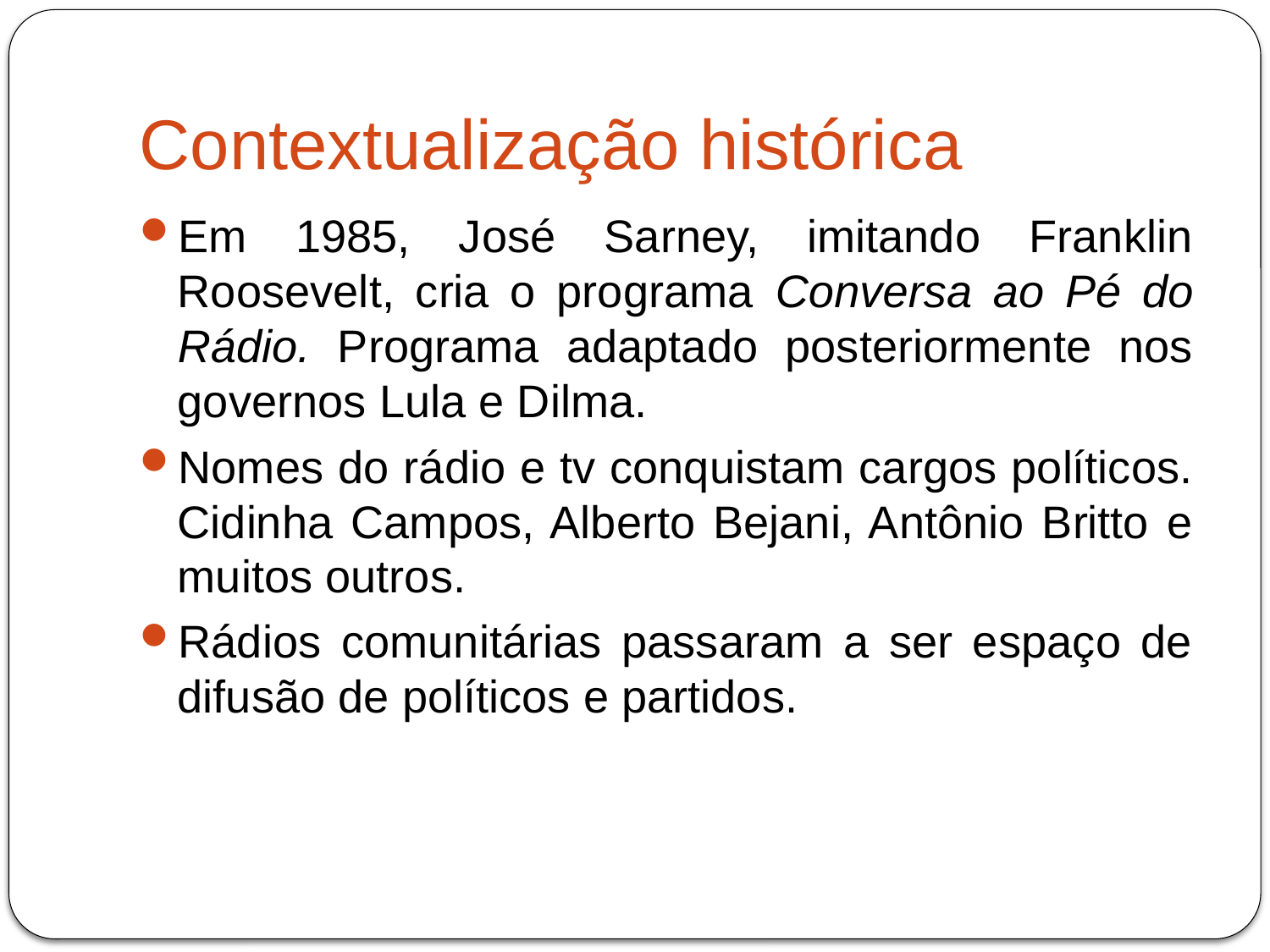

# Contextualização histórica
Em 1985, José Sarney, imitando Franklin Roosevelt, cria o programa Conversa ao Pé do Rádio. Programa adaptado posteriormente nos governos Lula e Dilma.
Nomes do rádio e tv conquistam cargos políticos. Cidinha Campos, Alberto Bejani, Antônio Britto e muitos outros.
Rádios comunitárias passaram a ser espaço de difusão de políticos e partidos.